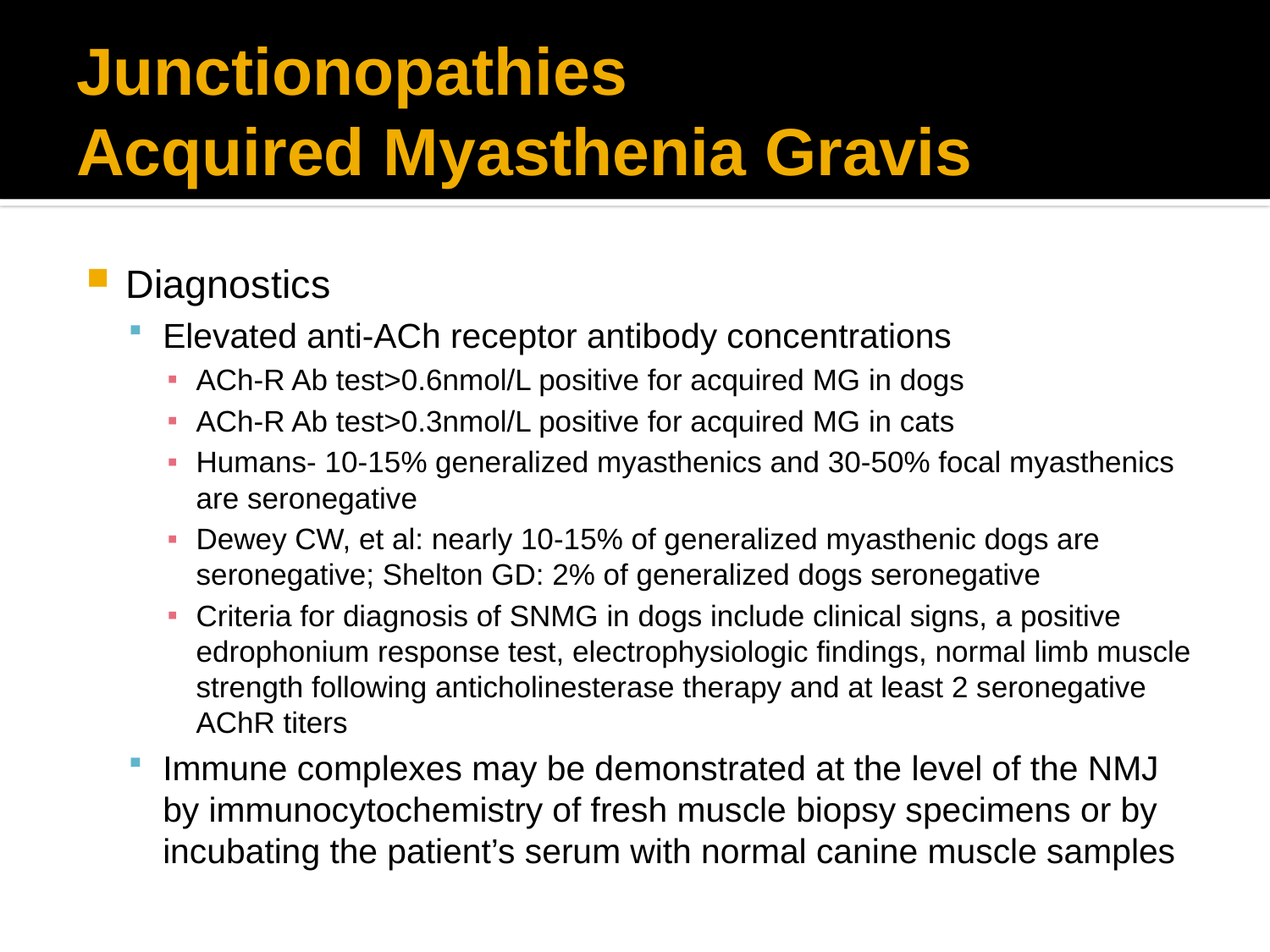

# Junctionopathies Acquired Myasthenia Gravis
Diagnostics
Elevated anti-ACh receptor antibody concentrations
ACh-R Ab test>0.6nmol/L positive for acquired MG in dogs
ACh-R Ab test>0.3nmol/L positive for acquired MG in cats
Humans- 10-15% generalized myasthenics and 30-50% focal myasthenics are seronegative
Dewey CW, et al: nearly 10-15% of generalized myasthenic dogs are seronegative; Shelton GD: 2% of generalized dogs seronegative
Criteria for diagnosis of SNMG in dogs include clinical signs, a positive edrophonium response test, electrophysiologic findings, normal limb muscle strength following anticholinesterase therapy and at least 2 seronegative AChR titers
Immune complexes may be demonstrated at the level of the NMJ by immunocytochemistry of fresh muscle biopsy specimens or by incubating the patient’s serum with normal canine muscle samples